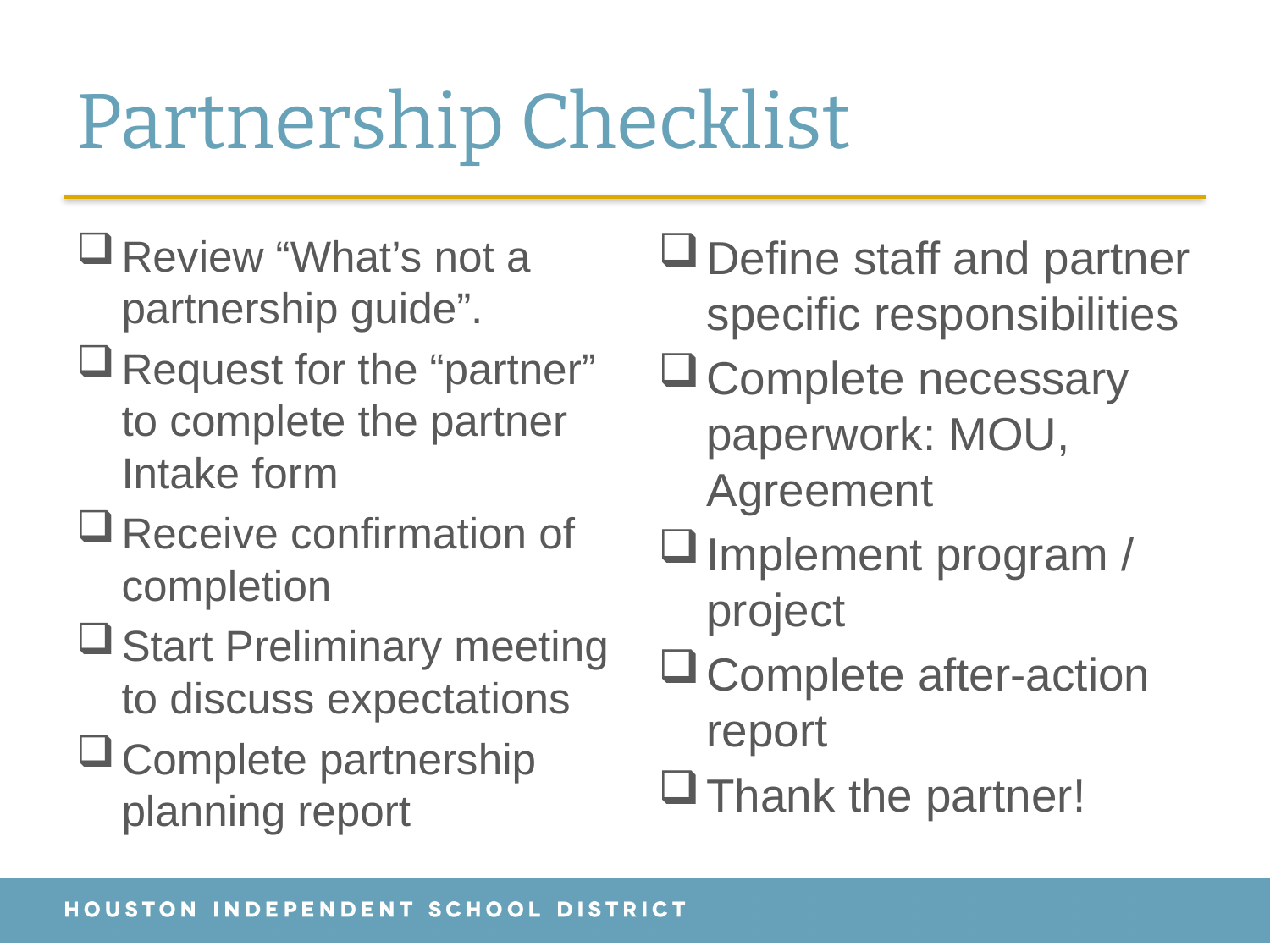

# Partnership Checklist
Review “What’s not a partnership guide”.
Request for the “partner” to complete the partner Intake form
Receive confirmation of completion
Start Preliminary meeting to discuss expectations
Complete partnership planning report

Define staff and partner specific responsibilities
Complete necessary paperwork: MOU, Agreement
Implement program / project
Complete after-action report
Thank the partner!